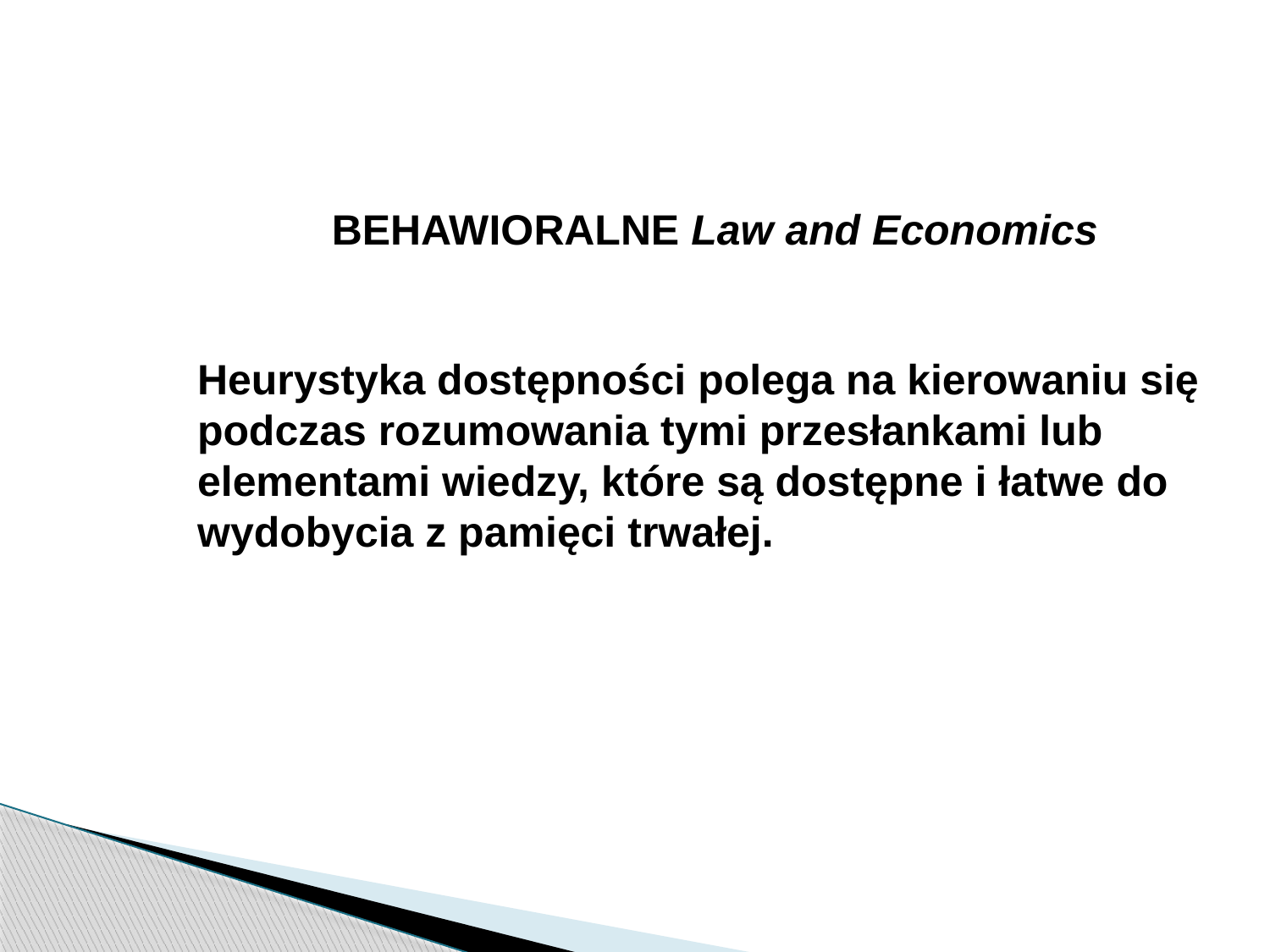

BEHAWIORALNE Law and Economics
Heurystyka dostępności polega na kierowaniu się podczas rozumowania tymi przesłankami lub elementami wiedzy, które są dostępne i łatwe do wydobycia z pamięci trwałej.